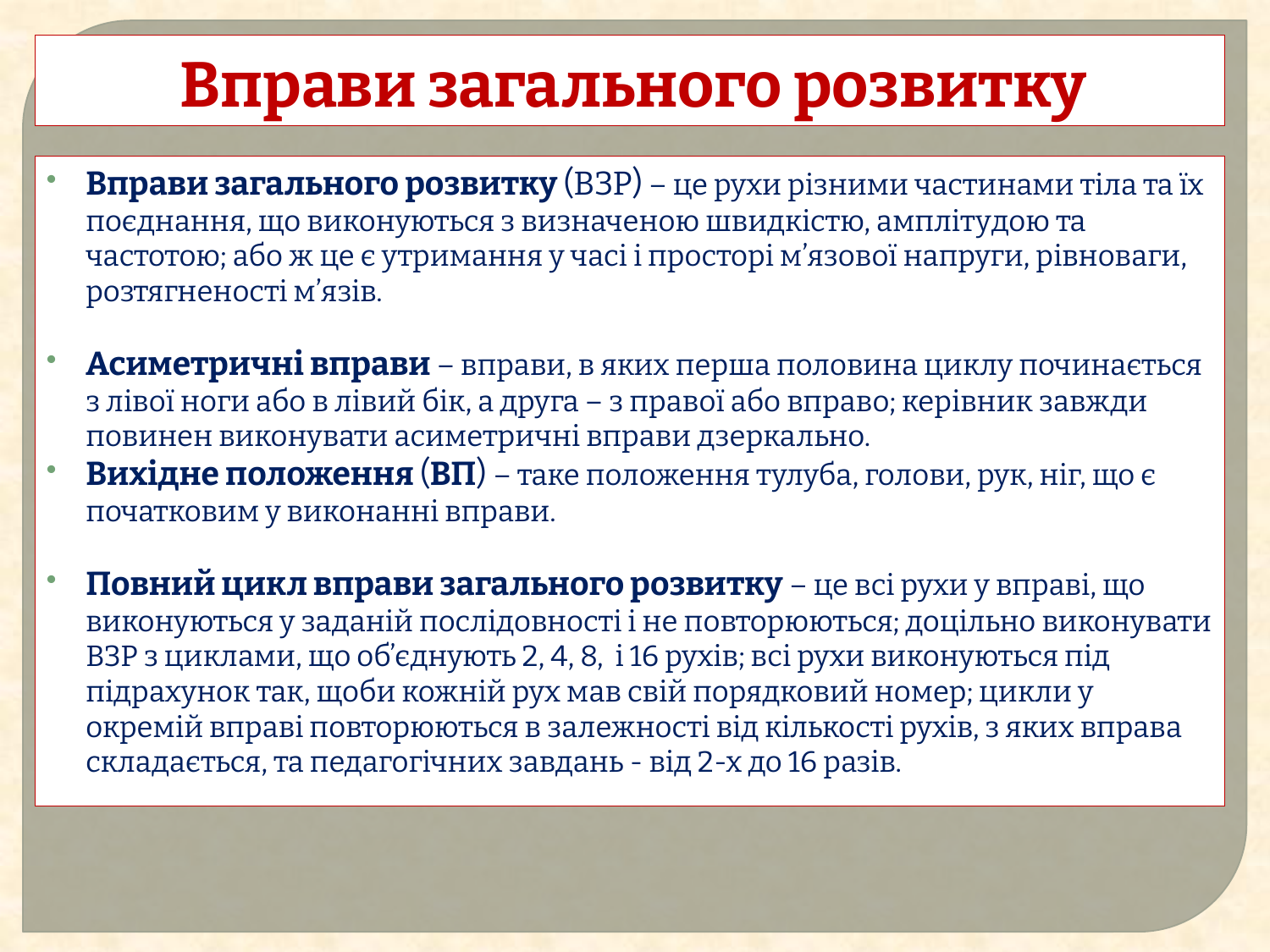

# Вправи загального розвитку
Вправи загального розвитку (ВЗР) – це рухи різними частинами тіла та їх поєднання, що виконуються з визначеною швидкістю, амплітудою та частотою; або ж це є утримання у часі і просторі м’язової напруги, рівноваги, розтягненості м’язів.

Асиметричні вправи – вправи, в яких перша половина циклу починається з лівої ноги або в лівий бік, а друга – з правої або вправо; керівник завжди повинен виконувати асиметричні вправи дзеркально.
Вихідне положення (ВП) – таке положення тулуба, голови, рук, ніг, що є початковим у виконанні вправи.

Повний цикл вправи загального розвитку – це всі рухи у вправі, що виконуються у заданій послідовності і не повторюються; доцільно виконувати ВЗР з циклами, що об’єднують 2, 4, 8,  і 16 рухів; всі рухи виконуються під підрахунок так, щоби кожній рух мав свій порядковий номер; цикли у окремій вправі повторюються в залежності від кількості рухів, з яких вправа складається, та педагогічних завдань - від 2-х до 16 разів.